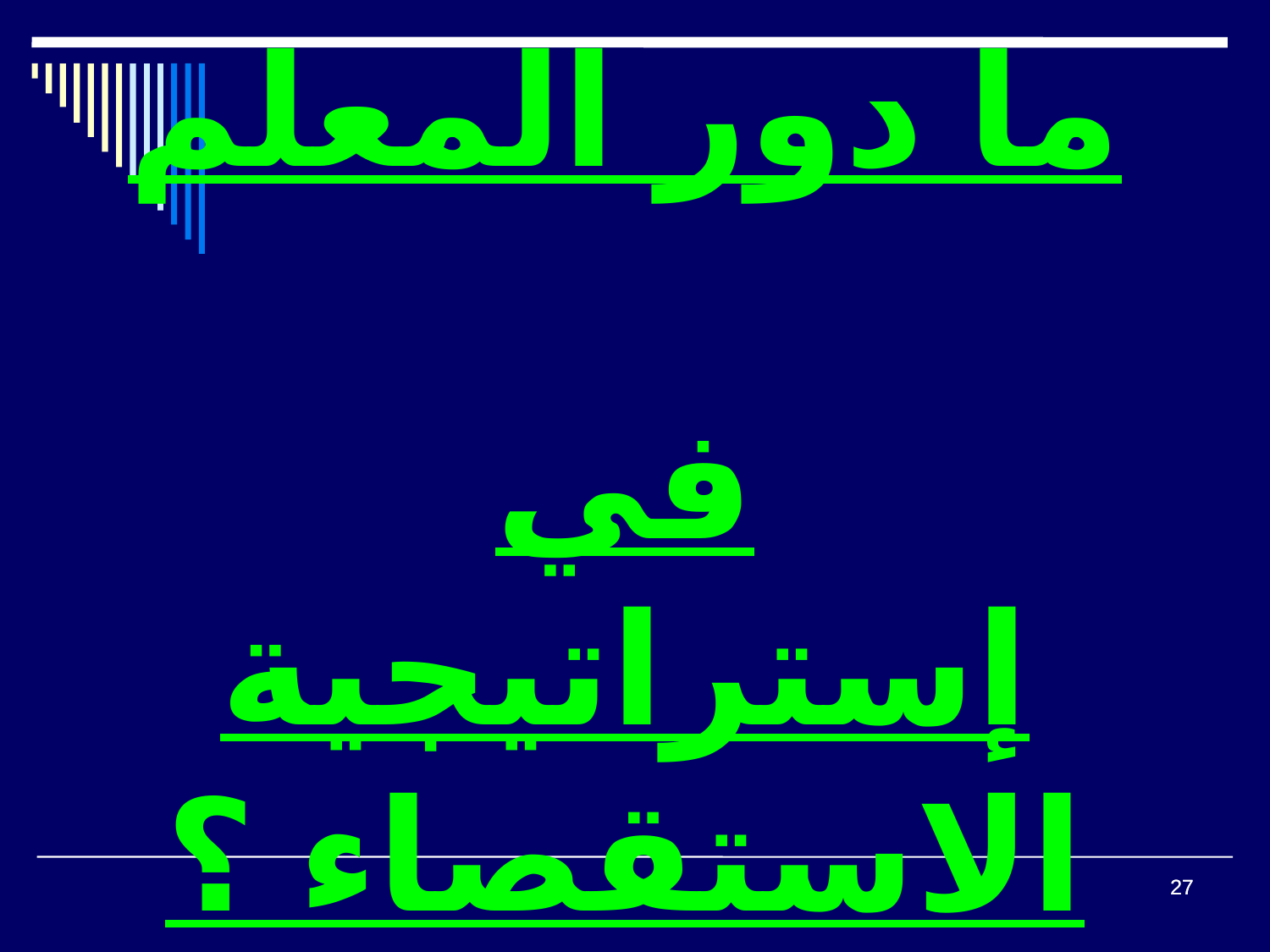

ما دور المعلم
في إستراتيجية الاستقصاء ؟
27
27